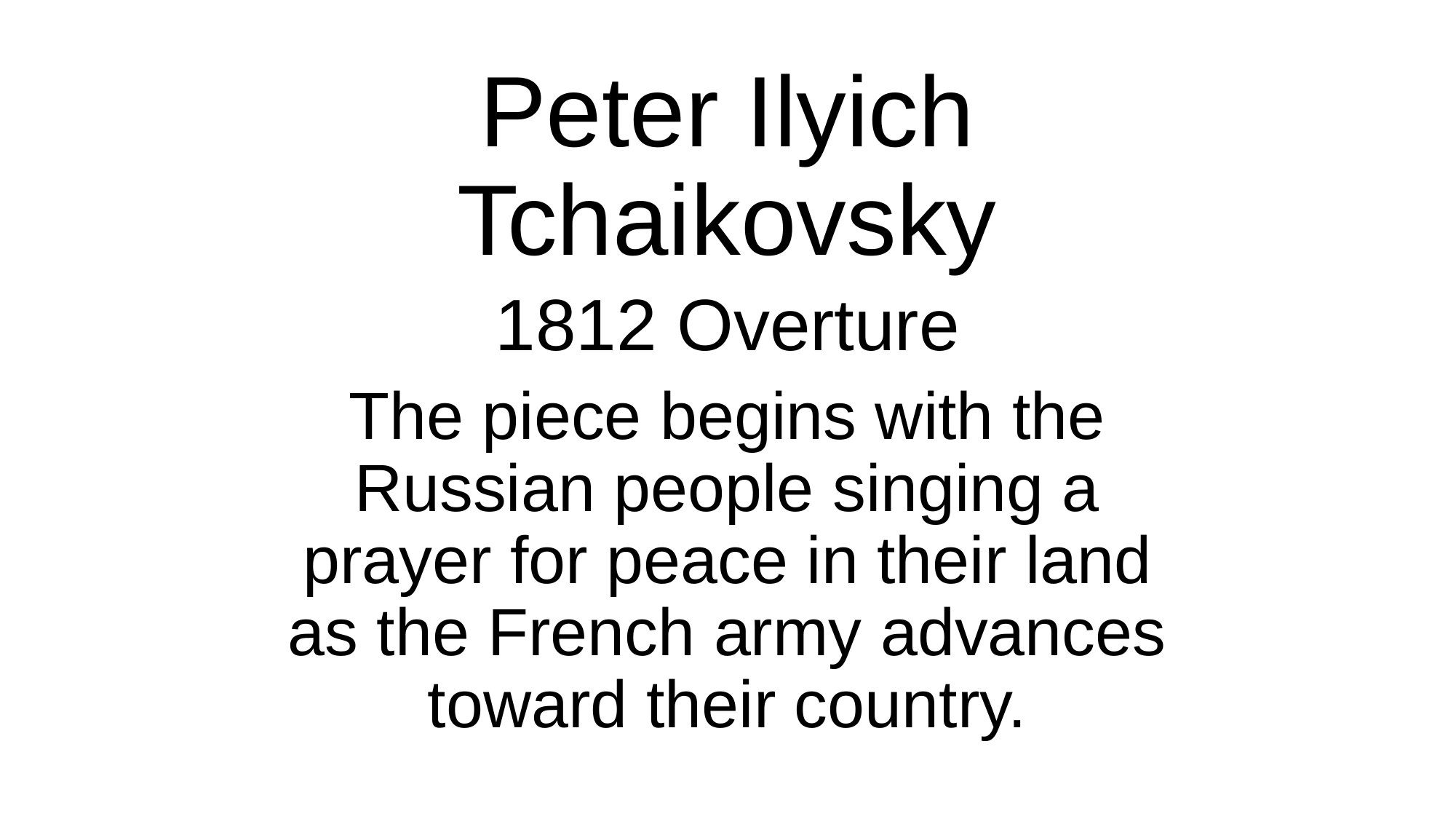

# Peter Ilyich Tchaikovsky
1812 Overture
The piece begins with the Russian people singing a prayer for peace in their land as the French army advances toward their country.